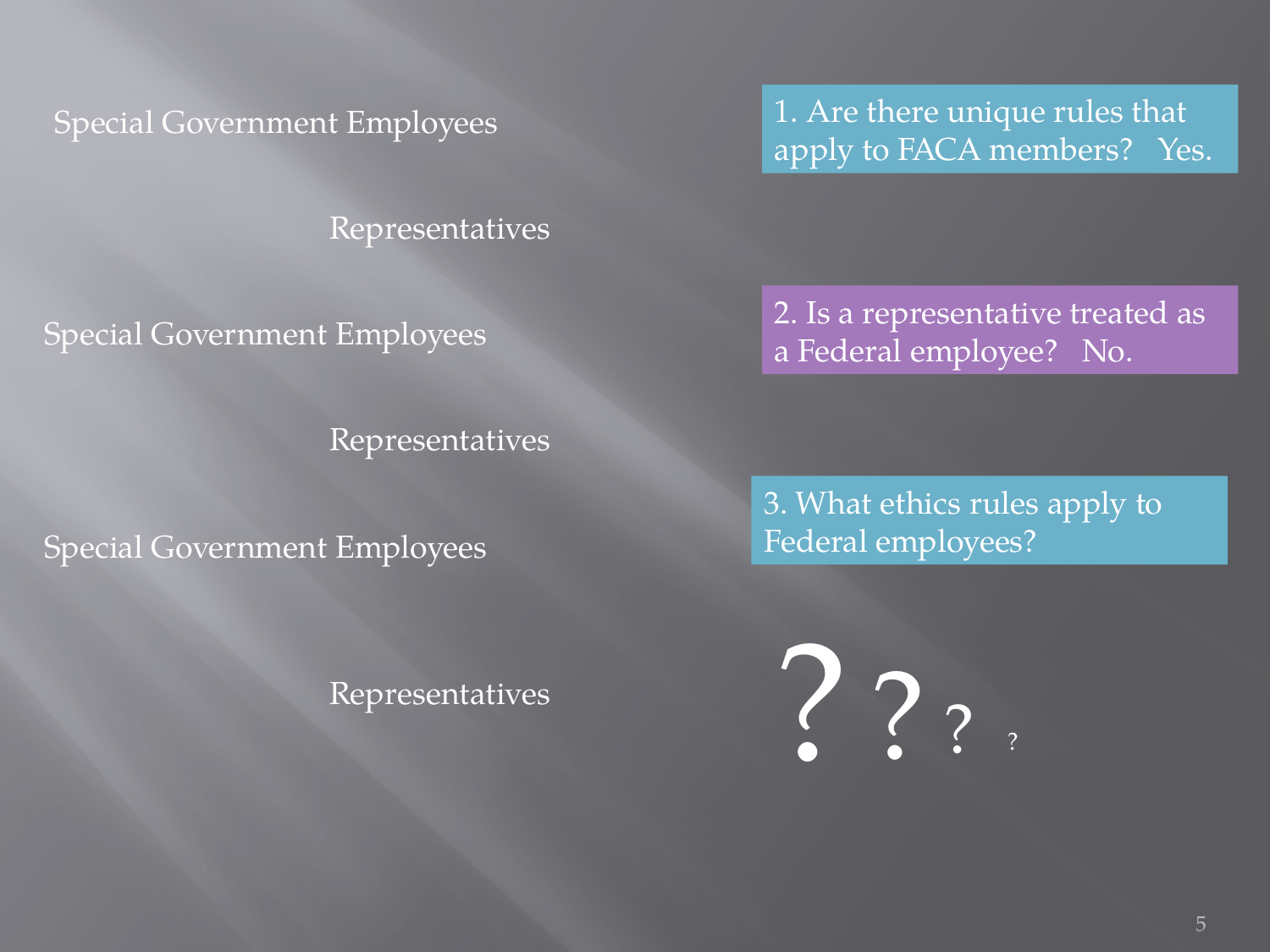

1. Are there unique rules that apply to FACA members?   Yes.
Special Government Employees
Representatives
2. Is a representative treated as a Federal employee?   No.
Special Government Employees
Representatives
3. What ethics rules apply to Federal employees?
Special Government Employees
?
?
Representatives
?
?

5